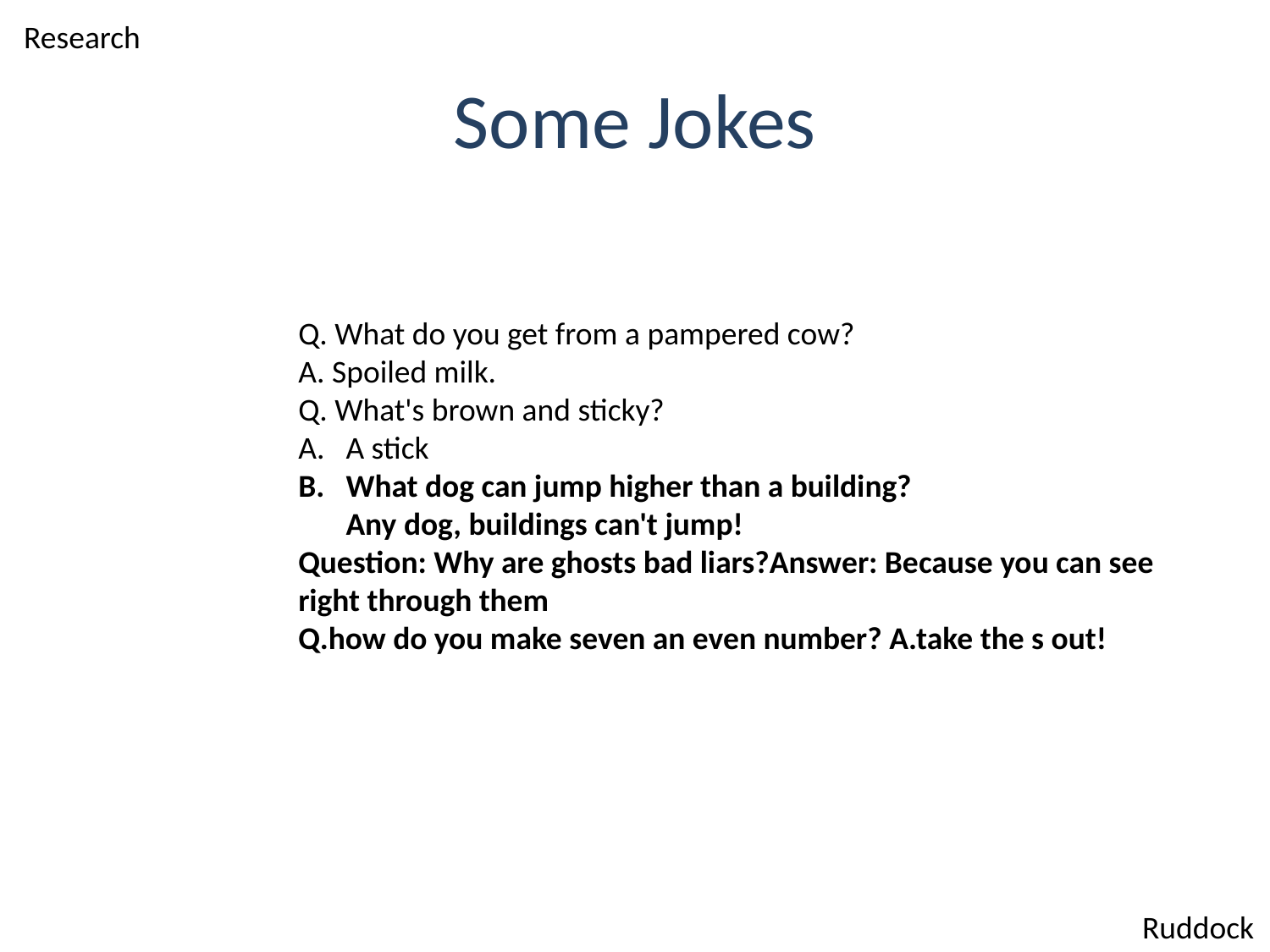

Research
# Some Jokes
Q. What do you get from a pampered cow?
A. Spoiled milk.
Q. What's brown and sticky?
A stick
What dog can jump higher than a building?
Any dog, buildings can't jump!
Question: Why are ghosts bad liars?Answer: Because you can see right through them
Q.how do you make seven an even number? A.take the s out!

Ruddock